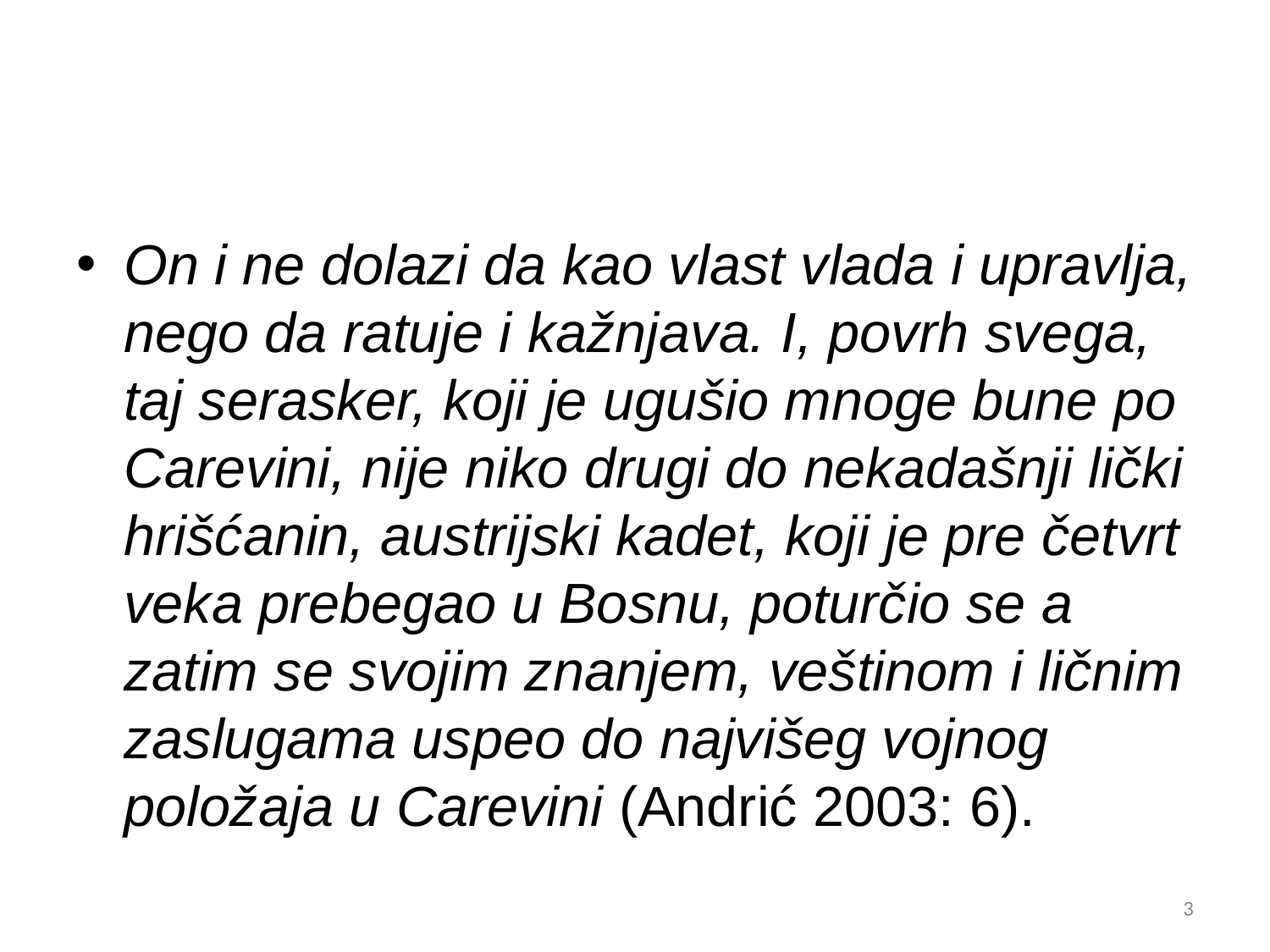

#
On i ne dolazi da kao vlast vlada i upravljа, nego da ratuje i kažnjava. I, povrh svega, taj serasker, koji je ugušio mnoge bune po Carevini, nije niko drugi do nekadašnji lički hrišćanin, austrijski kadet, koji je pre četvrt veka prebegao u Bosnu, poturčio se a zatim se svojim znanjem, veštinom i ličnim zaslugama uspeo do najvišeg vojnog položaja u Carevini (Andrić 2003: 6).

3